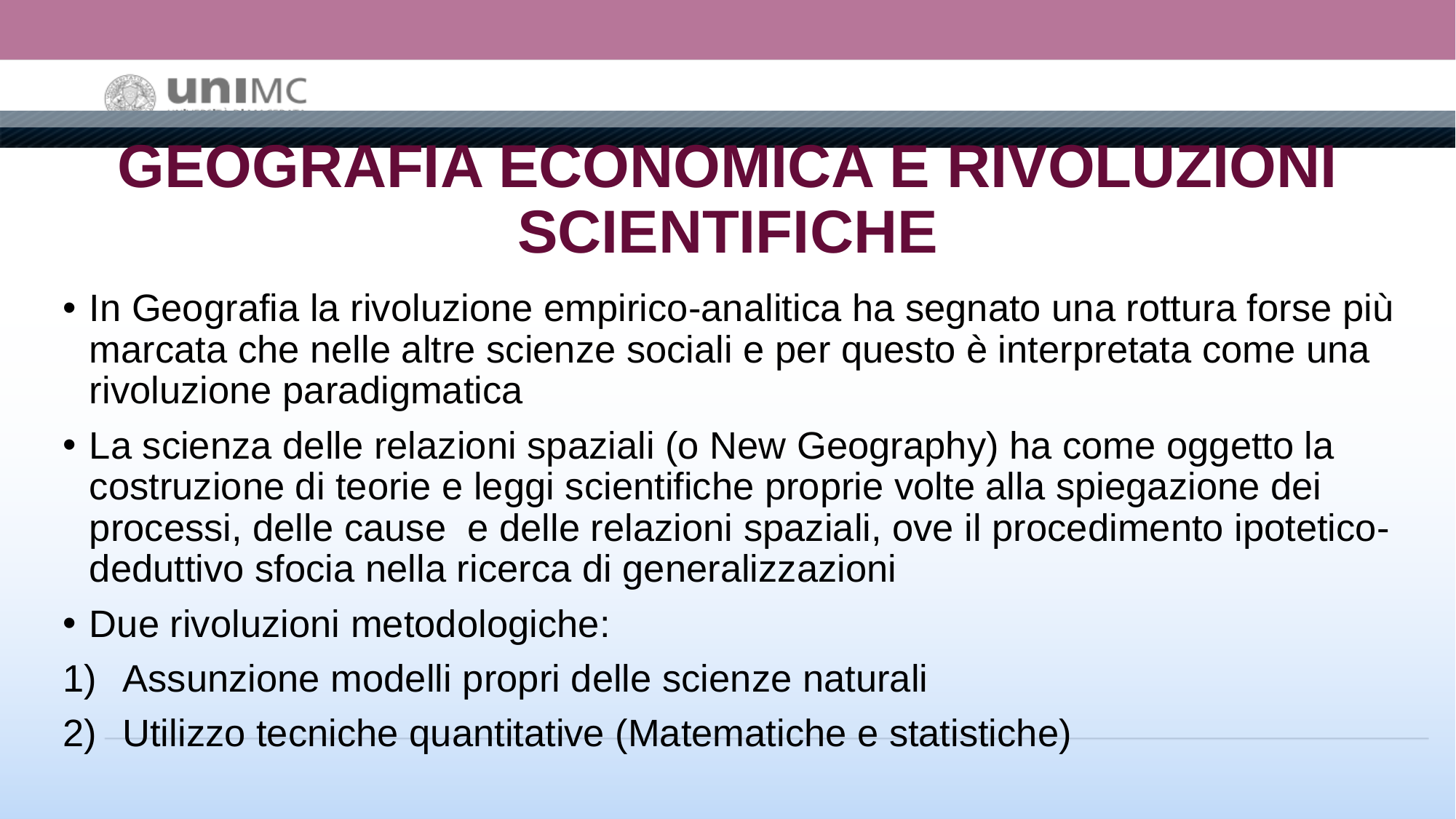

# GEOGRAFIA ECONOMICA E RIVOLUZIONI SCIENTIFICHE
In Geografia la rivoluzione empirico-analitica ha segnato una rottura forse più marcata che nelle altre scienze sociali e per questo è interpretata come una rivoluzione paradigmatica
La scienza delle relazioni spaziali (o New Geography) ha come oggetto la costruzione di teorie e leggi scientifiche proprie volte alla spiegazione dei processi, delle cause  e delle relazioni spaziali, ove il procedimento ipotetico-deduttivo sfocia nella ricerca di generalizzazioni
Due rivoluzioni metodologiche:
Assunzione modelli propri delle scienze naturali
Utilizzo tecniche quantitative (Matematiche e statistiche)